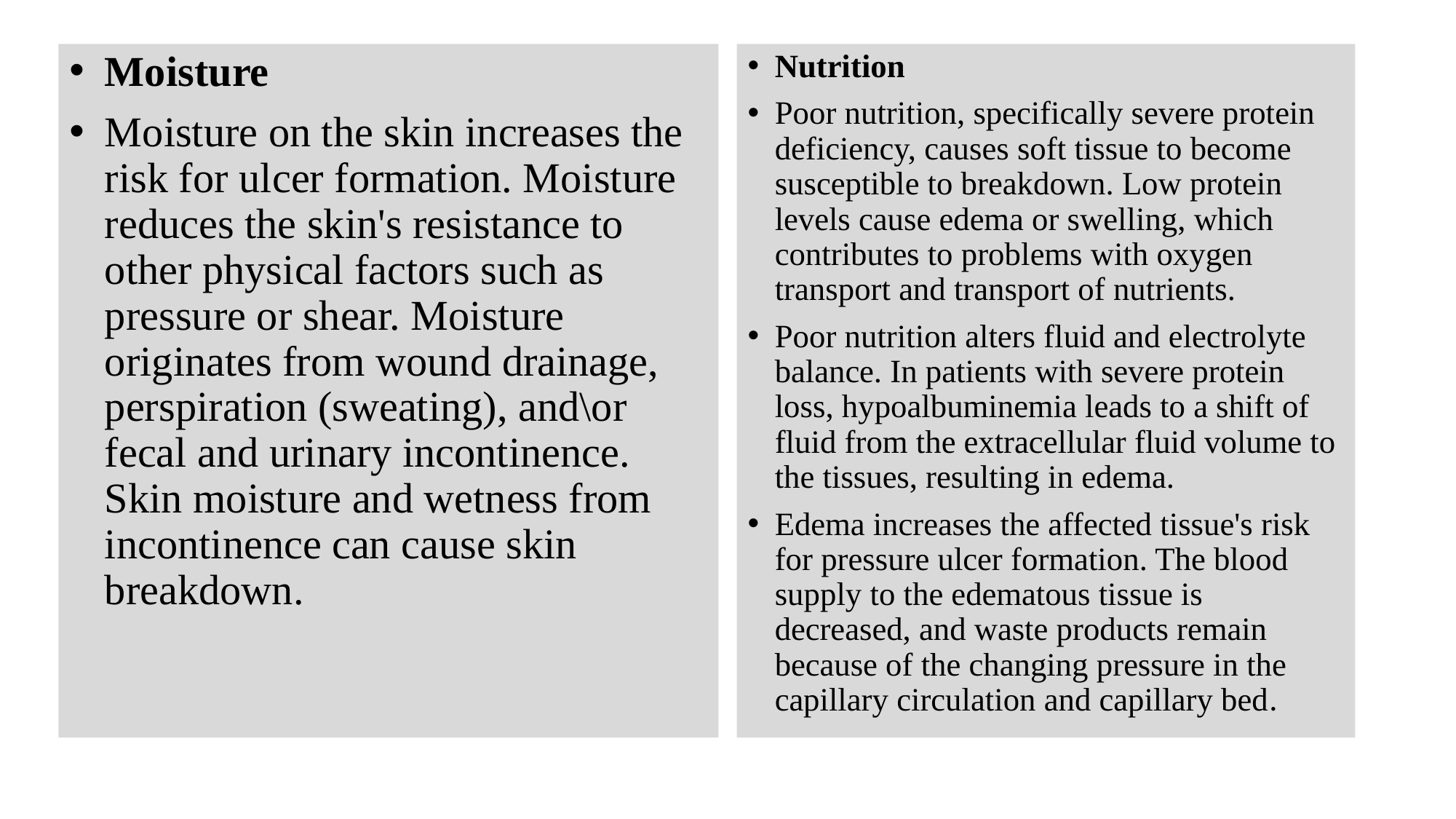

Moisture
Moisture on the skin increases the risk for ulcer formation. Moisture reduces the skin's resistance to other physical factors such as pressure or shear. Moisture originates from wound drainage, perspiration (sweating), and\or fecal and urinary incontinence. Skin moisture and wetness from incontinence can cause skin breakdown.
Nutrition
Poor nutrition, specifically severe protein deficiency, causes soft tissue to become susceptible to breakdown. Low protein levels cause edema or swelling, which contributes to problems with oxygen transport and transport of nutrients.
Poor nutrition alters fluid and electrolyte balance. In patients with severe protein loss, hypoalbuminemia leads to a shift of fluid from the extracellular fluid volume to the tissues, resulting in edema.
Edema increases the affected tissue's risk for pressure ulcer formation. The blood supply to the edematous tissue is decreased, and waste products remain because of the changing pressure in the capillary circulation and capillary bed.